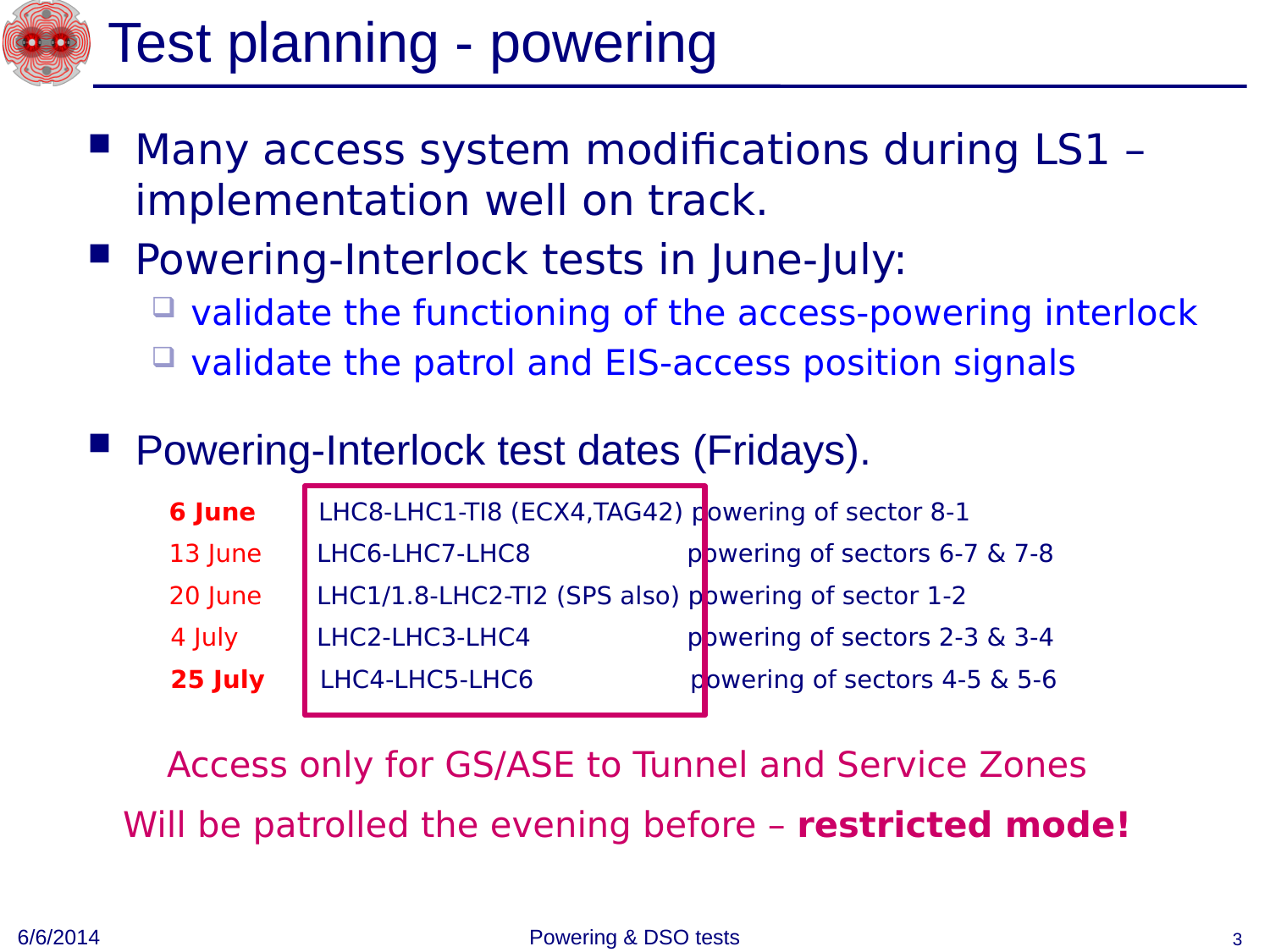

# Test planning - powering
Many access system modifications during LS1 – implementation well on track.
Powering-Interlock tests in June-July:
validate the functioning of the access-powering interlock
validate the patrol and EIS-access position signals
Powering-Interlock test dates (Fridays).

6 June        LHC8-LHC1-TI8 (ECX4,TAG42) powering of sector 8-1
13 June       LHC6-LHC7-LHC8                    powering of sectors 6-7 & 7-8
20 June       LHC1/1.8-LHC2-TI2 (SPS also) powering of sector 1-2
4 July          LHC2-LHC3-LHC4                    powering of sectors 2-3 & 3-4
25 July       LHC4-LHC5-LHC6                    powering of sectors 4-5 & 5-6

Access only for GS/ASE to Tunnel and Service Zones
Will be patrolled the evening before – restricted mode!
6/6/2014
Powering & DSO tests
3